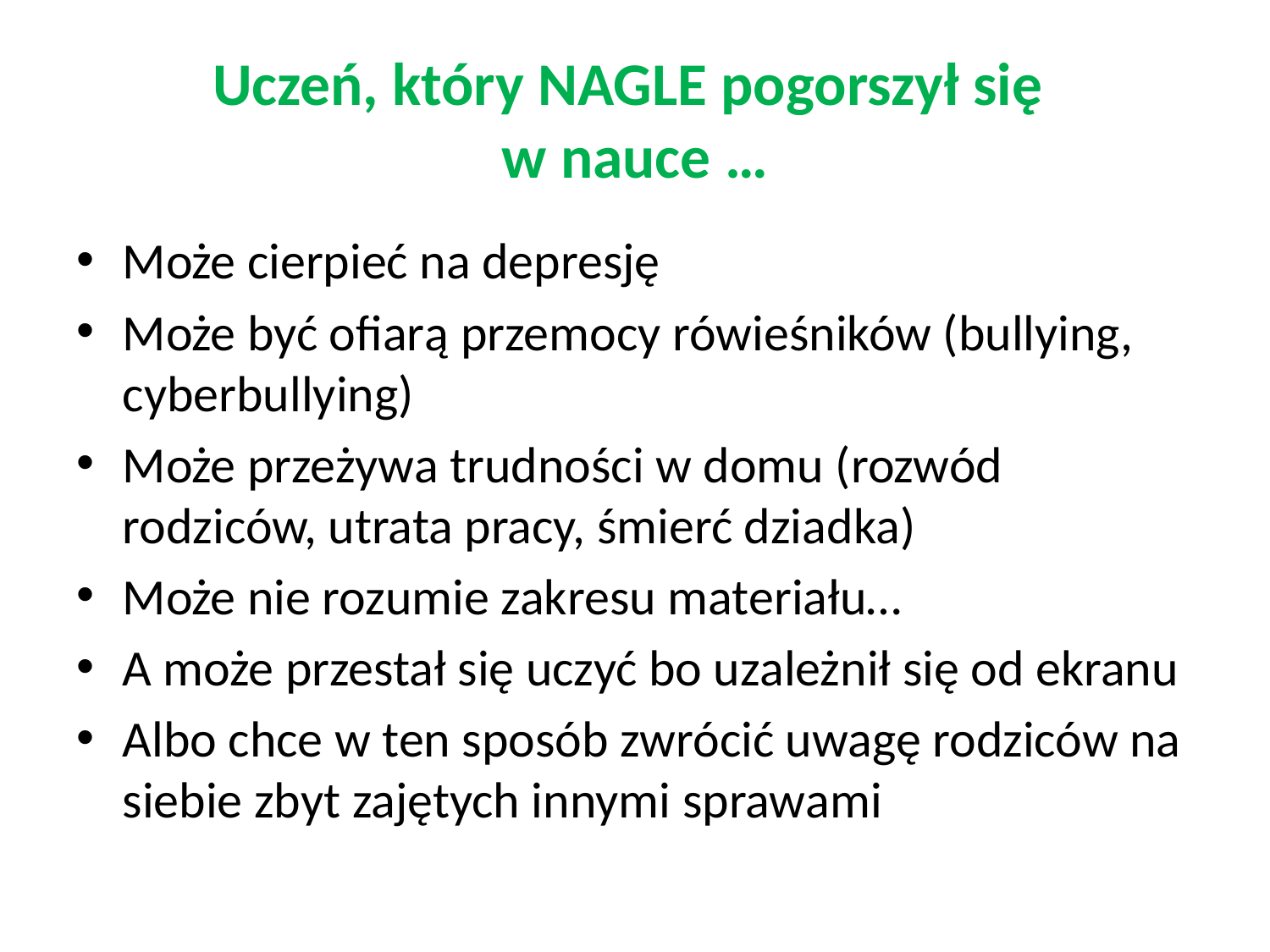

# Uczeń, który NAGLE pogorszył się w nauce …
Może cierpieć na depresję
Może być ofiarą przemocy rówieśników (bullying, cyberbullying)
Może przeżywa trudności w domu (rozwód rodziców, utrata pracy, śmierć dziadka)
Może nie rozumie zakresu materiału…
A może przestał się uczyć bo uzależnił się od ekranu
Albo chce w ten sposób zwrócić uwagę rodziców na siebie zbyt zajętych innymi sprawami